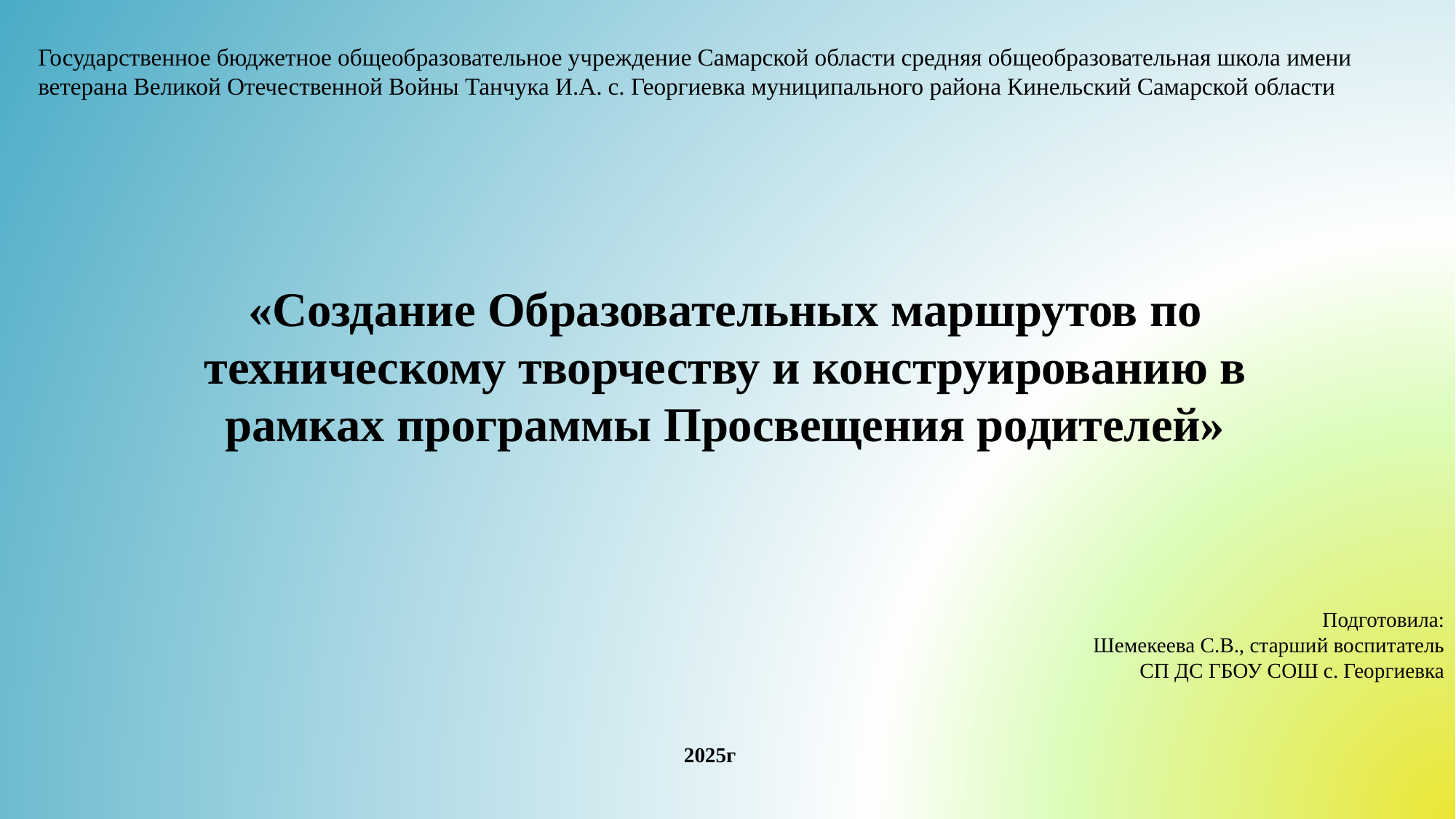

Государственное бюджетное общеобразовательное учреждение Самарской области средняя общеобразовательная школа имени ветерана Великой Отечественной Войны Танчука И.А. с. Георгиевка муниципального района Кинельский Самарской области

# «Создание Образовательных маршрутов по техническому творчеству и конструированию в рамках программы Просвещения родителей»
Подготовила:
Шемекеева С.В., старший воспитатель
СП ДС ГБОУ СОШ с. Георгиевка

2025г